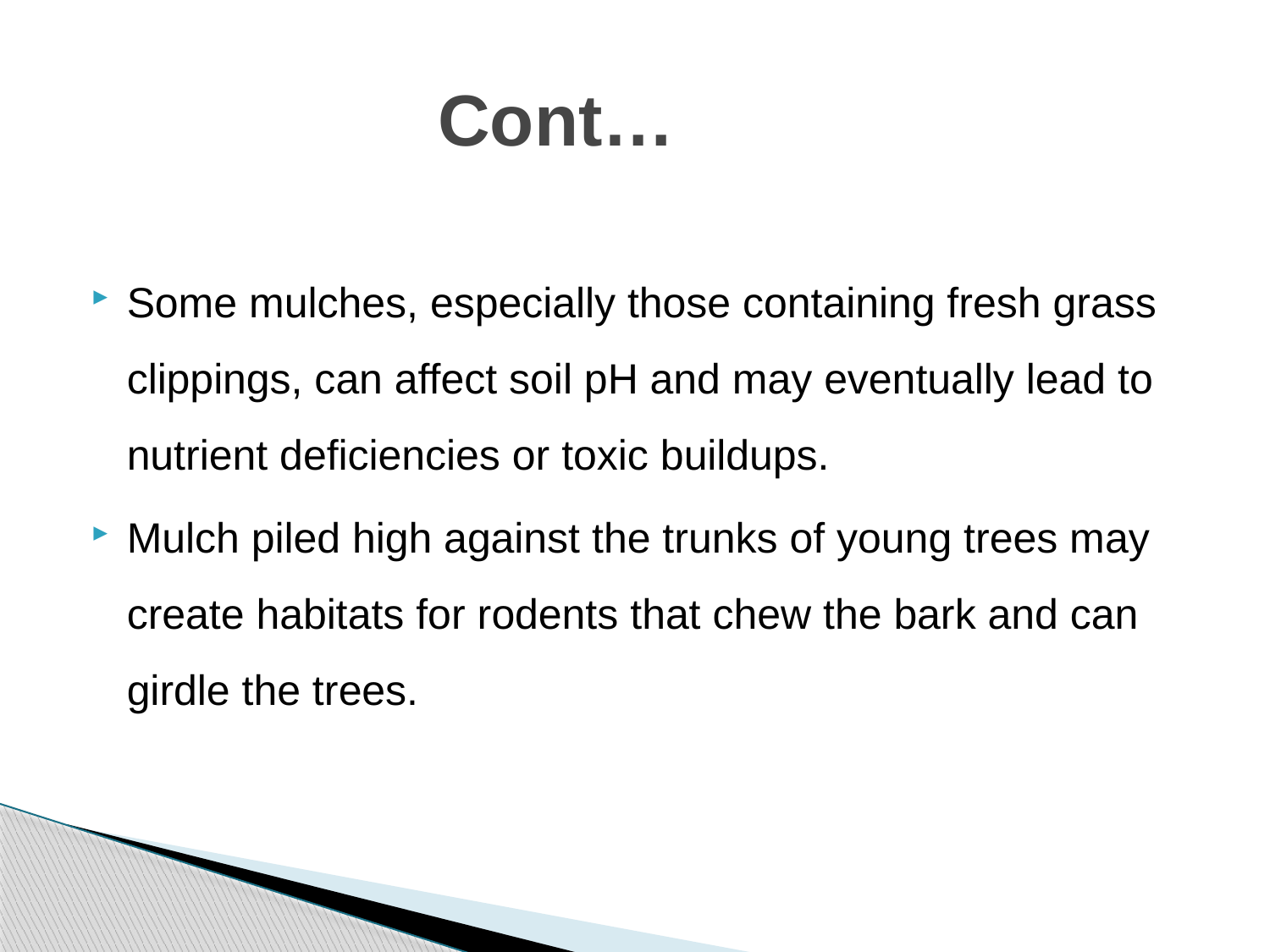

# Cont…

Some mulches, especially those containing fresh grass clippings, can affect soil pH and may eventually lead to nutrient deficiencies or toxic buildups.
Mulch piled high against the trunks of young trees may create habitats for rodents that chew the bark and can girdle the trees.